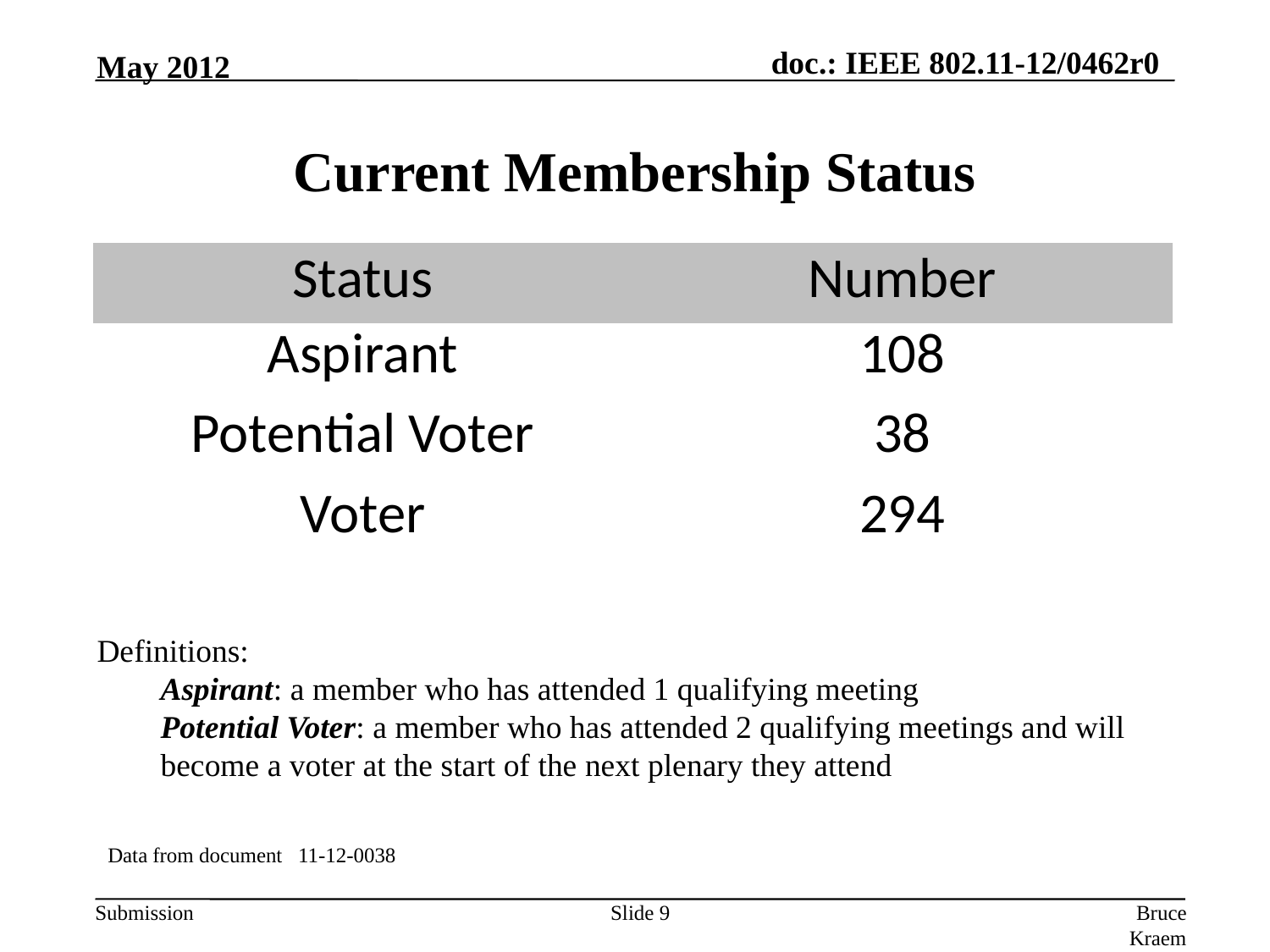

May 2012
# Current Membership Status
| Status | Number |
| --- | --- |
| Aspirant | 108 |
| Potential Voter | 38 |
| Voter | 294 |
Definitions:
Aspirant: a member who has attended 1 qualifying meeting
Potential Voter: a member who has attended 2 qualifying meetings and will become a voter at the start of the next plenary they attend
Data from document   11-12-0038
Slide 9
Bruce Kraemer, Marvell